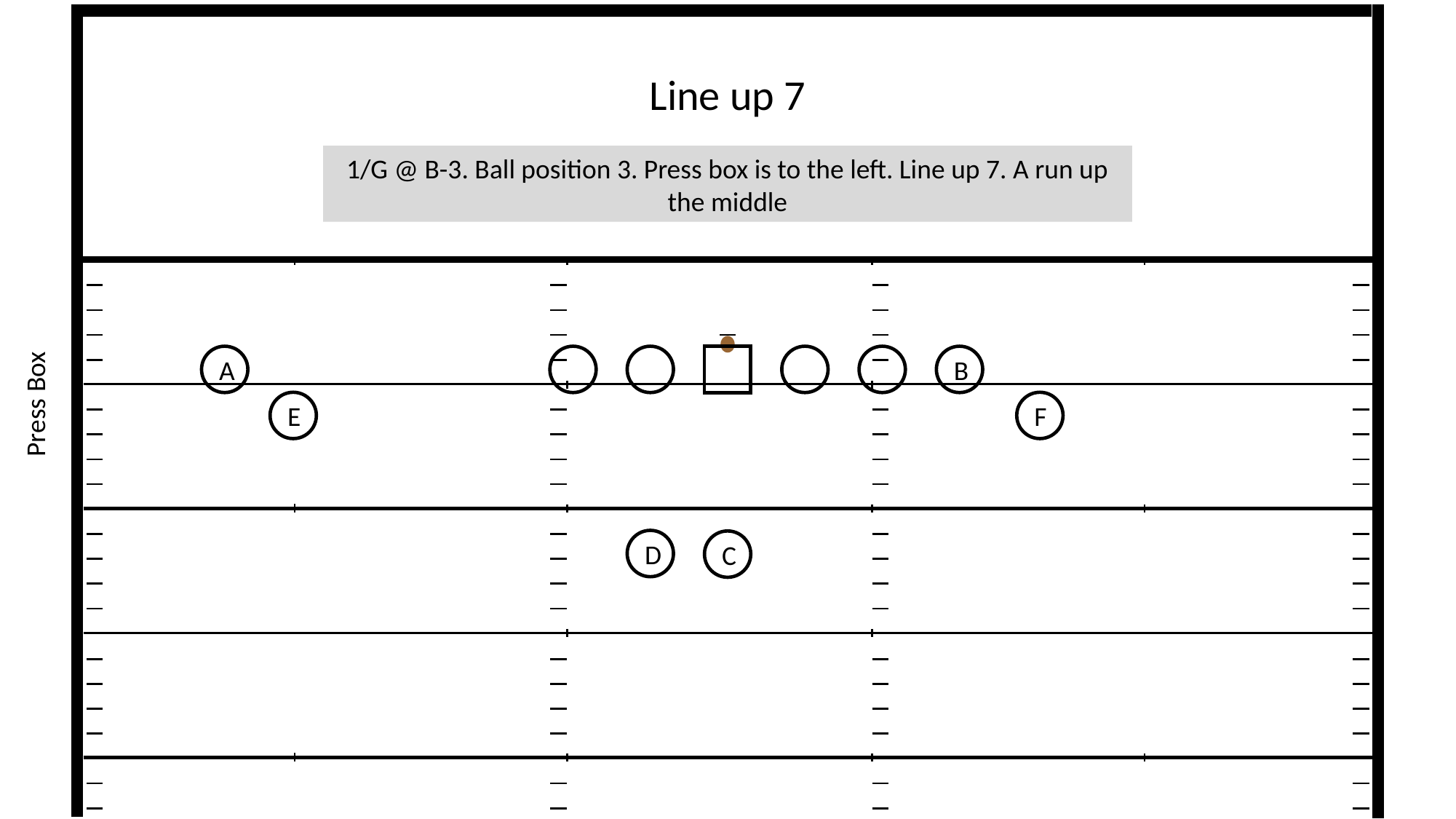

Line up 7
1/G @ B-3. Ball position 3. Press box is to the left. Line up 7. A run up the middle
B
A

E
F
D
C